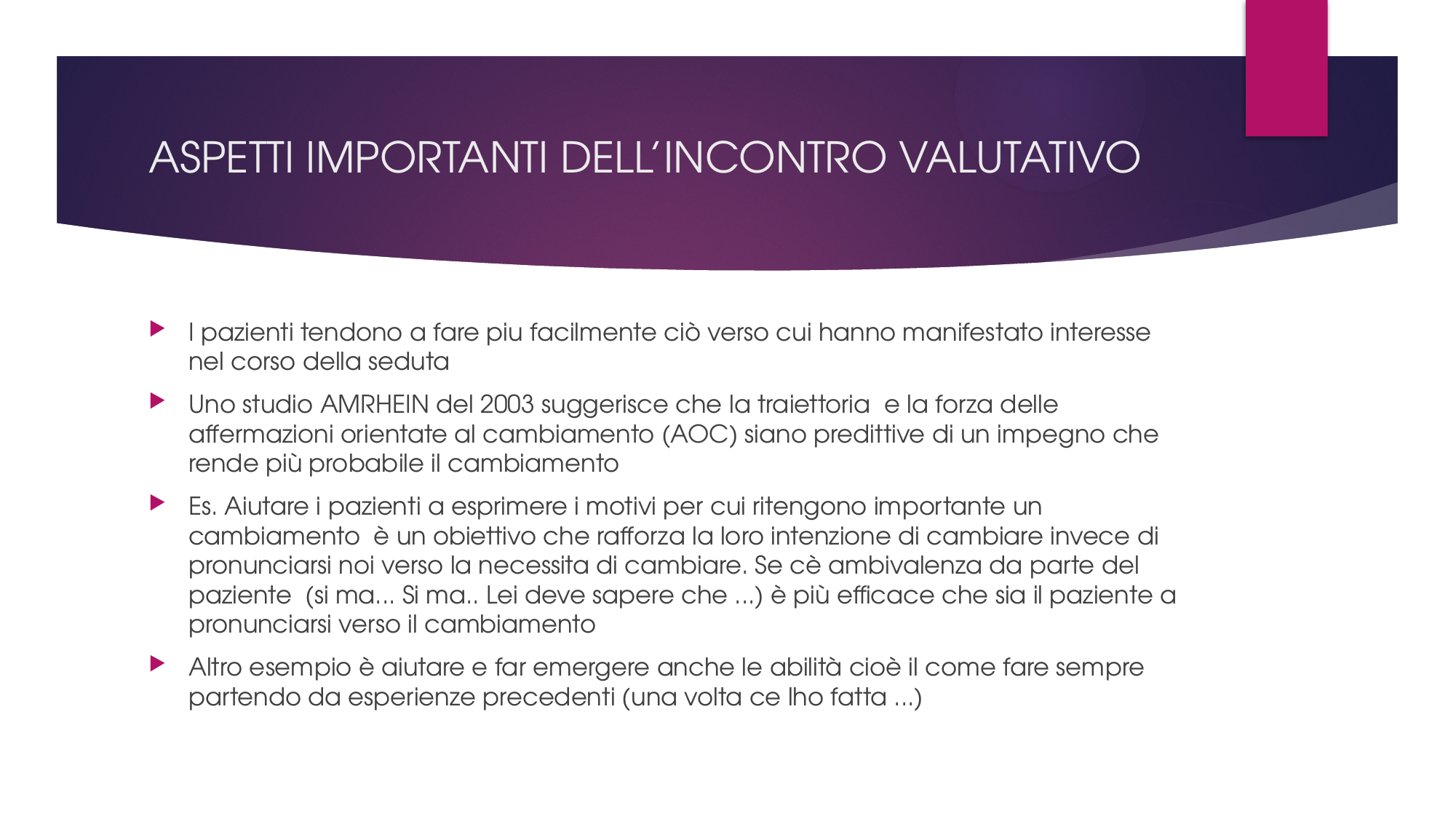

# ASPETTI IMPORTANTI DELL’INCONTRO VALUTATIVO
I pazienti tendono a fare piu facilmente ciò verso cui hanno manifestato interesse nel corso della seduta
Uno studio AMRHEIN del 2003 suggerisce che la traiettoria  e la forza delle affermazioni orientate al cambiamento (AOC) siano predittive di un impegno che rende più probabile il cambiamento
Es. Aiutare i pazienti a esprimere i motivi per cui ritengono importante un cambiamento  è un obiettivo che rafforza la loro intenzione di cambiare invece di pronunciarsi noi verso la necessita di cambiare. Se cè ambivalenza da parte del paziente  (si ma... Si ma.. Lei deve sapere che ...) è più efficace che sia il paziente a pronunciarsi verso il cambiamento
Altro esempio è aiutare e far emergere anche le abilità cioè il come fare sempre partendo da esperienze precedenti (una volta ce lho fatta ...)